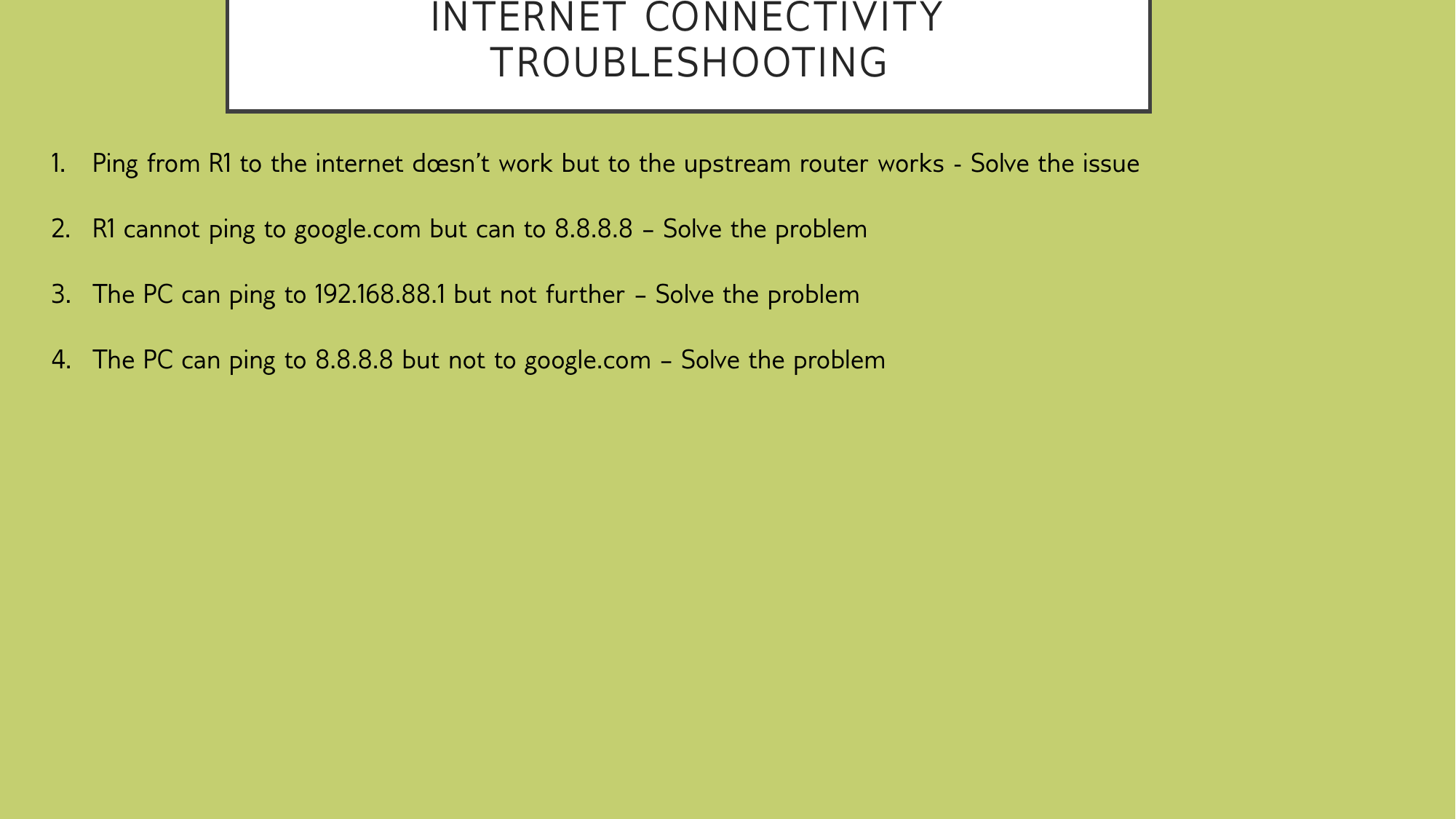

# Internet connectivity troubleshooting
Ping from R1 to the internet doesn’t work but to the upstream router works - Solve the issue

R1 cannot ping to google.com but can to 8.8.8.8 – Solve the problem

The PC can ping to 192.168.88.1 but not further – Solve the problem

The PC can ping to 8.8.8.8 but not to google.com – Solve the problem